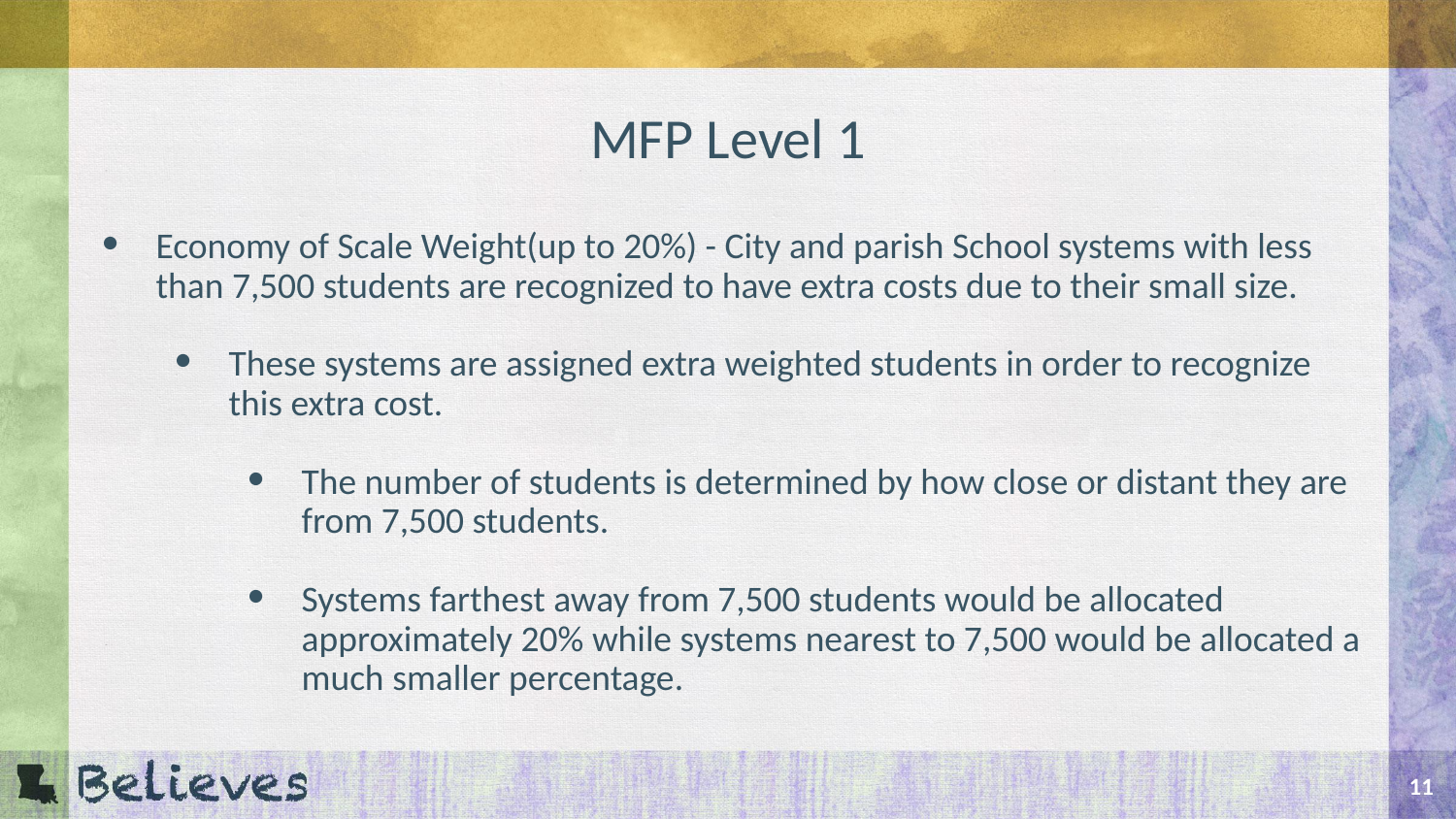

# MFP Level 1
Economy of Scale Weight(up to 20%) - City and parish School systems with less than 7,500 students are recognized to have extra costs due to their small size.

These systems are assigned extra weighted students in order to recognize this extra cost.

The number of students is determined by how close or distant they are from 7,500 students.

Systems farthest away from 7,500 students would be allocated approximately 20% while systems nearest to 7,500 would be allocated a much smaller percentage.